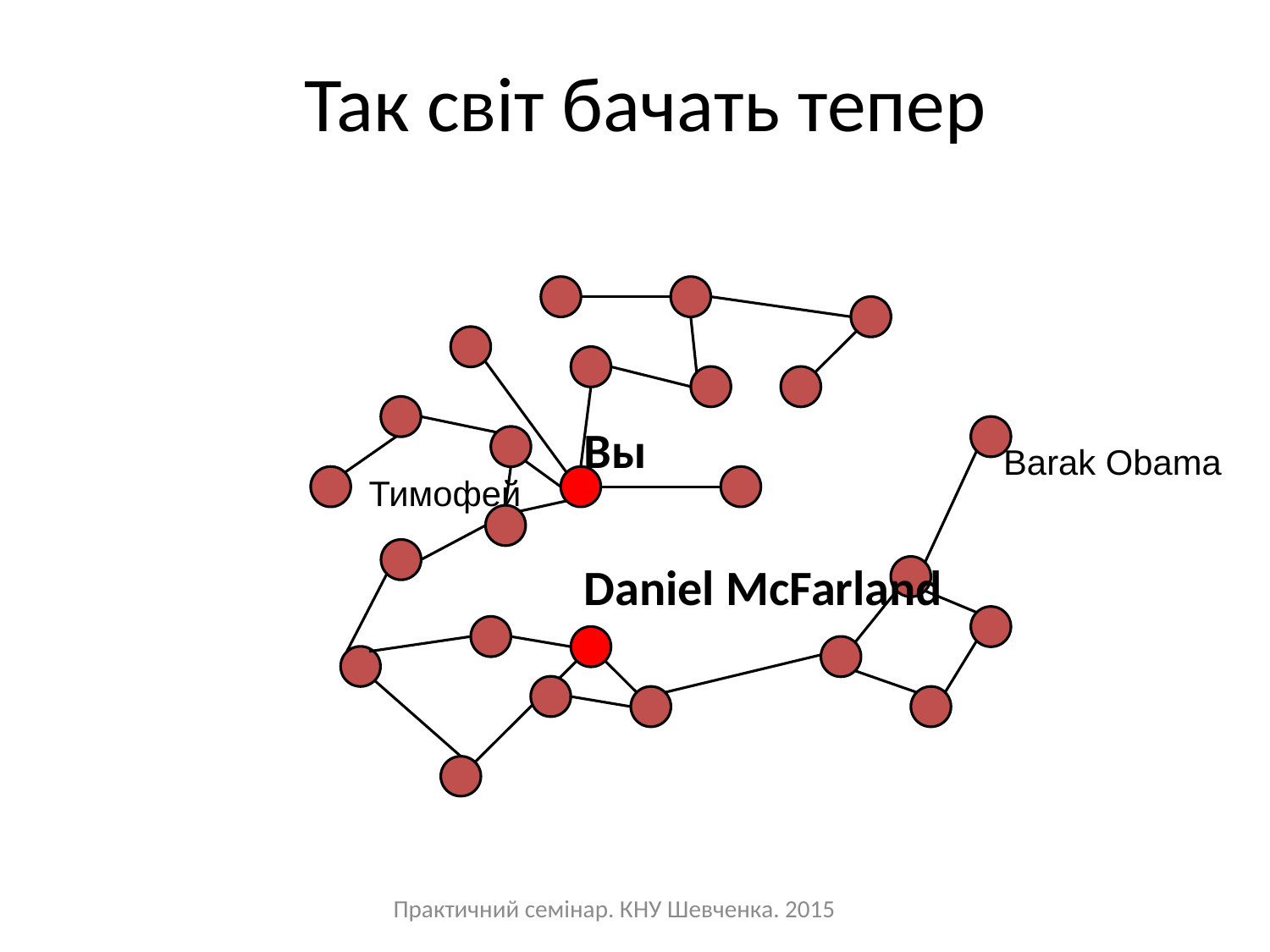

# Так світ бачать тепер

Вы

Barak Obama
Тимофей

Daniel McFarland

Практичний семінар. КНУ Шевченка. 2015